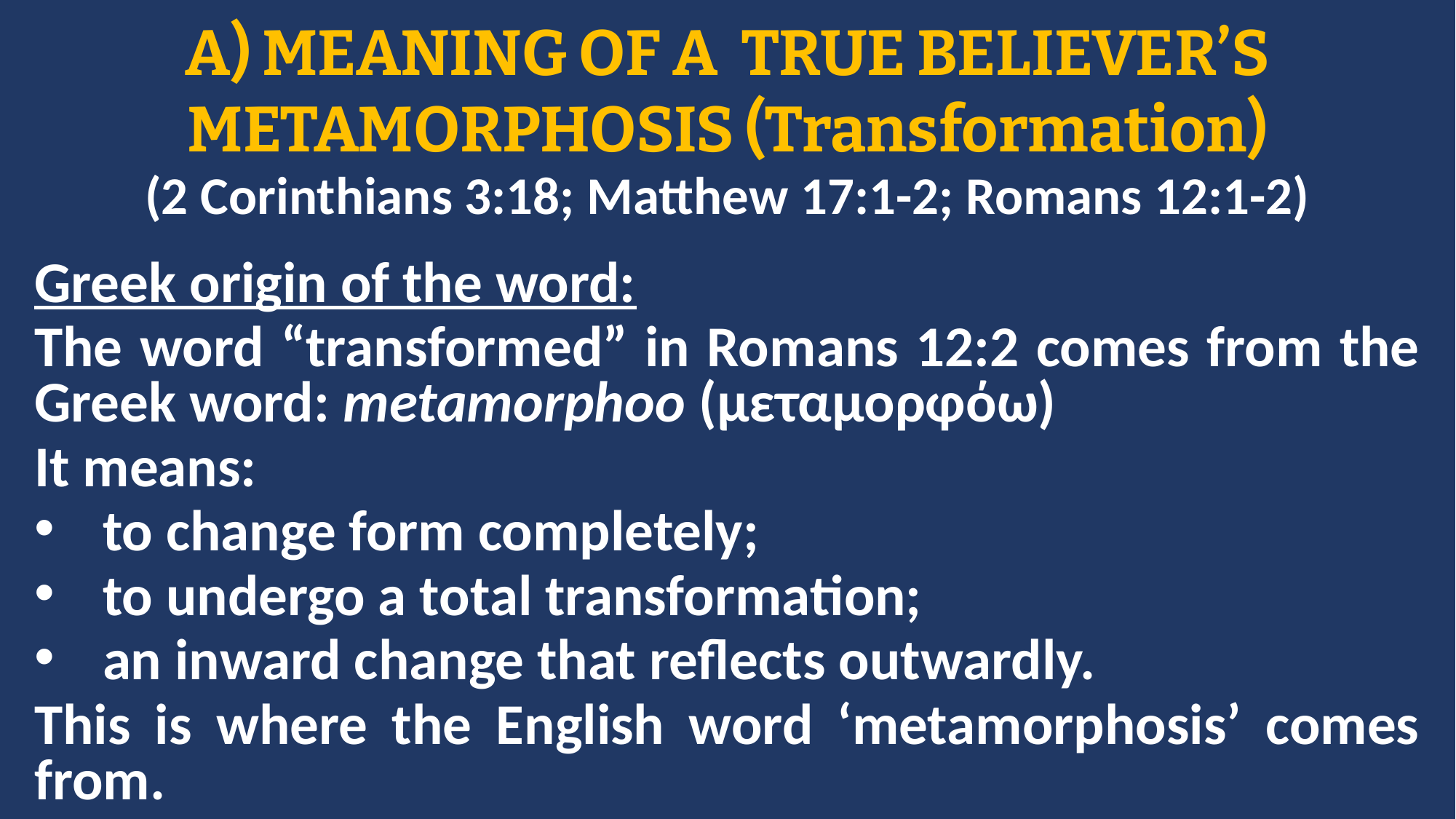

A) MEANING OF A  TRUE BELIEVER’S METAMORPHOSIS (Transformation)
(2 Corinthians 3:18; Matthew 17:1-2; Romans 12:1-2)

Greek origin of the word:
The word “transformed” in Romans 12:2 comes from the Greek word: metamorphoo (μεταμορφόω)
It means:
to change form completely;
to undergo a total transformation;
an inward change that reflects outwardly.
This is where the English word ‘metamorphosis’ comes from.